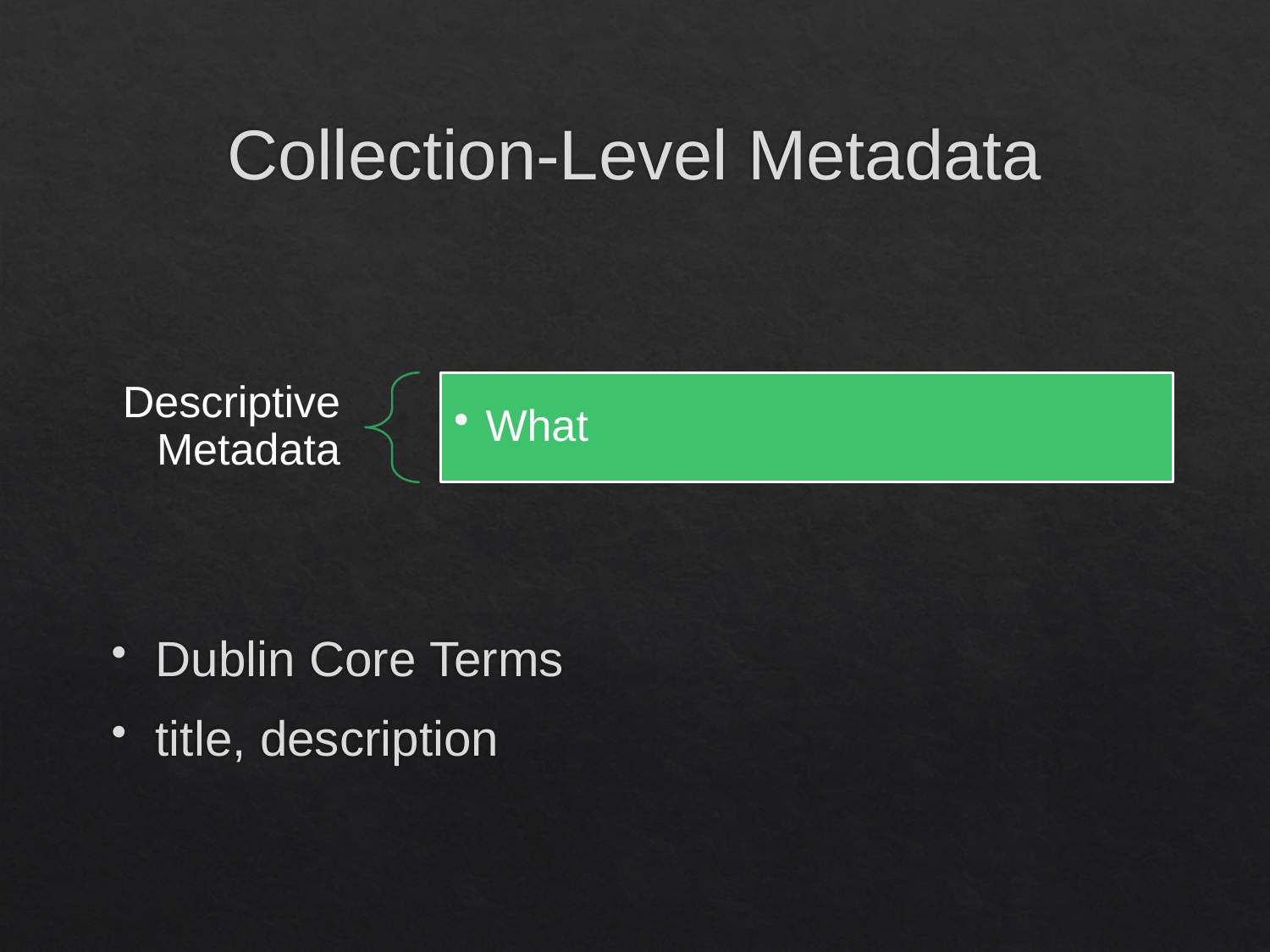

# Collection-Level Metadata
Descriptive Metadata
What
Dublin Core Terms
title, description